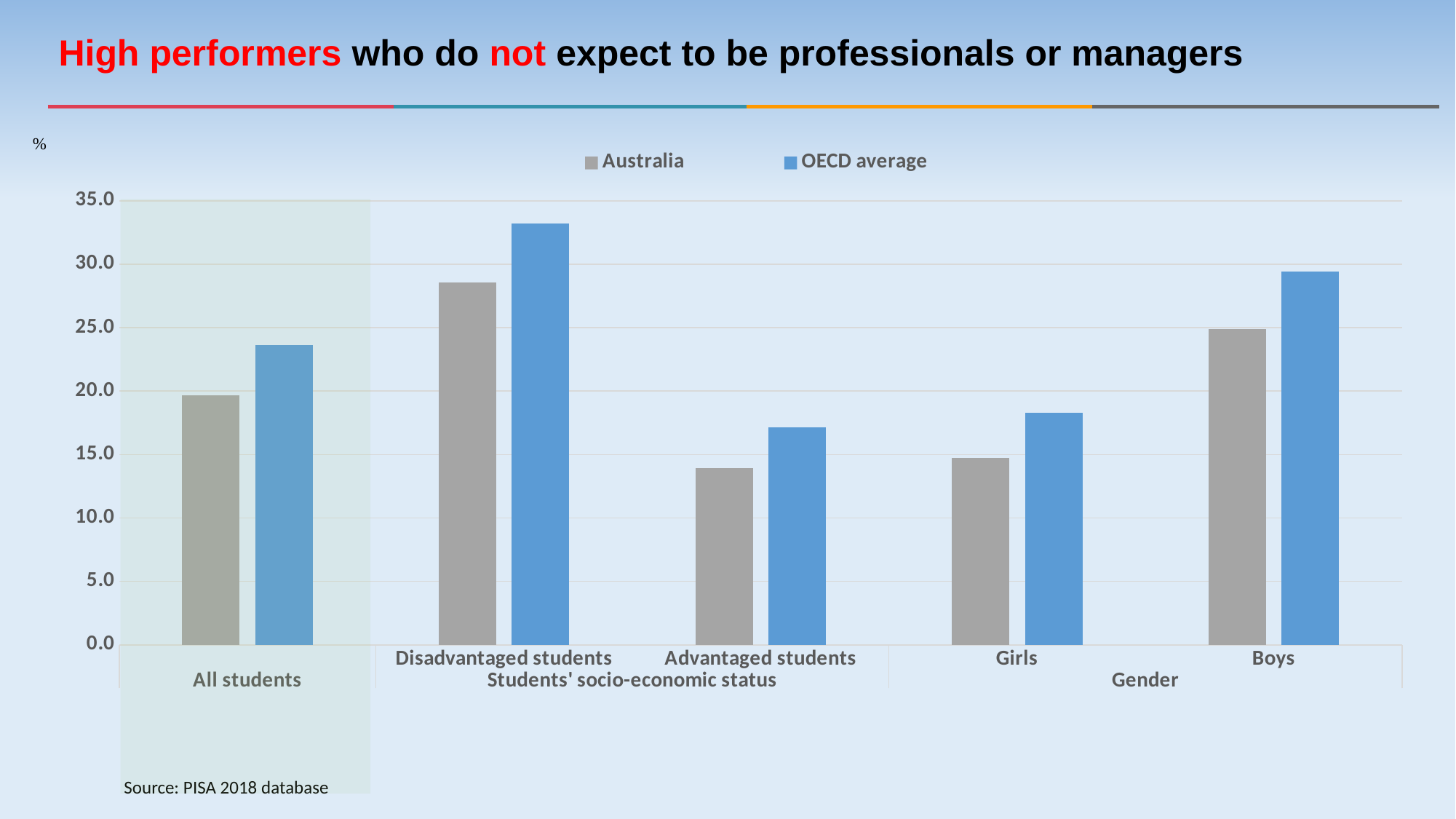

# High performers who do not expect to be professionals or managers

### Chart

| Category | Australia | OECD average |
|---|---|---|
|  | 19.64 | 23.624946439029788 |
| Disadvantaged students | 28.57866490450202 | 33.2287456945136 |
| Advantaged students | 13.902315773514418 | 17.148312722352212 |
| Girls | 14.74414991205603 | 18.285036549473546 |
| Boys | 24.887474245627445 | 29.43537240759027 |
Source: PISA 2018 database